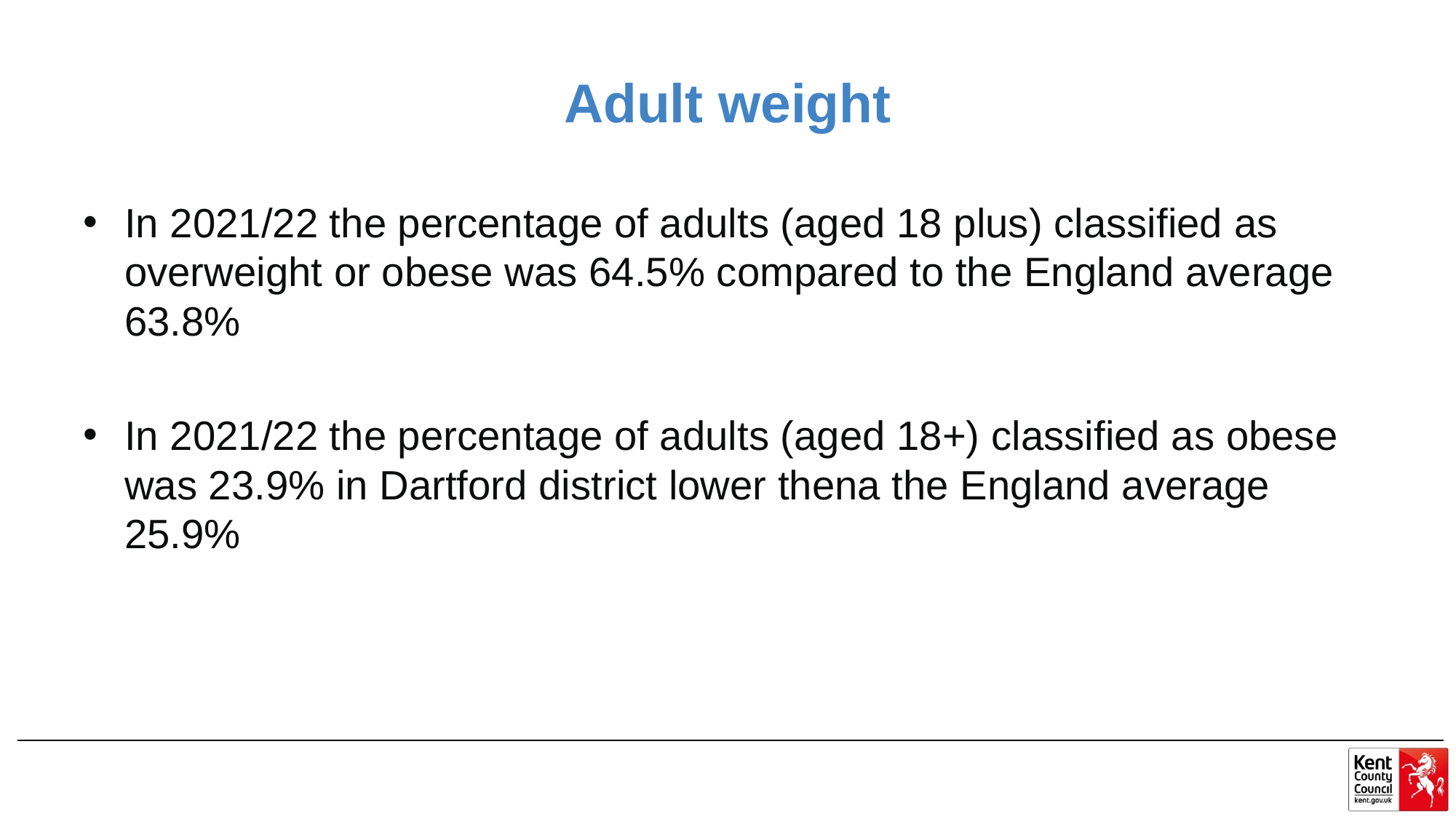

# Adult weight
In 2021/22 the percentage of adults (aged 18 plus) classified as overweight or obese was 64.5% compared to the England average 63.8%

In 2021/22 the percentage of adults (aged 18+) classified as obese was 23.9% in Dartford district lower thena the England average 25.9%